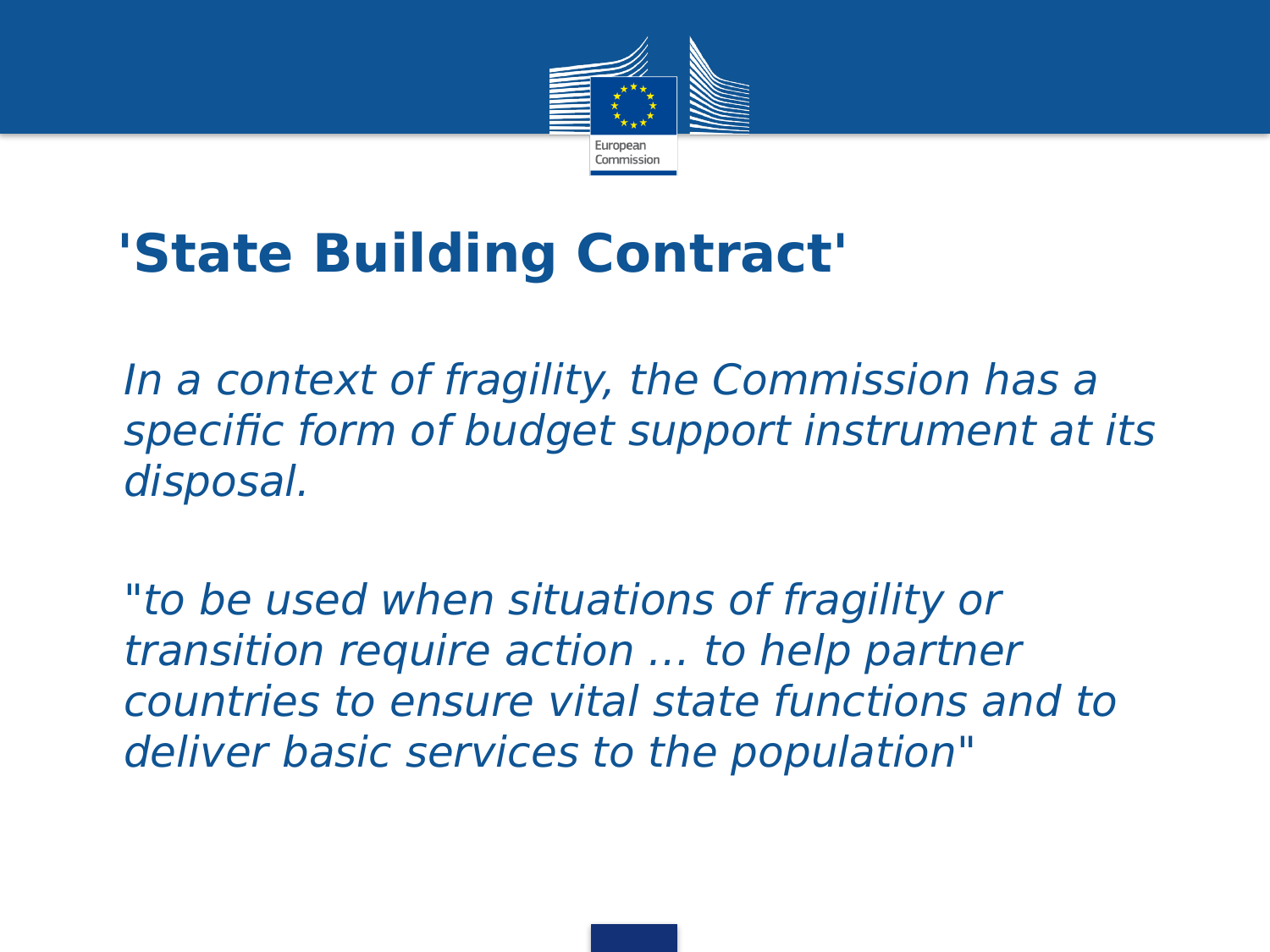

# 'State Building Contract'
In a context of fragility, the Commission has a specific form of budget support instrument at its disposal.

"to be used when situations of fragility or transition require action … to help partner countries to ensure vital state functions and to deliver basic services to the population"